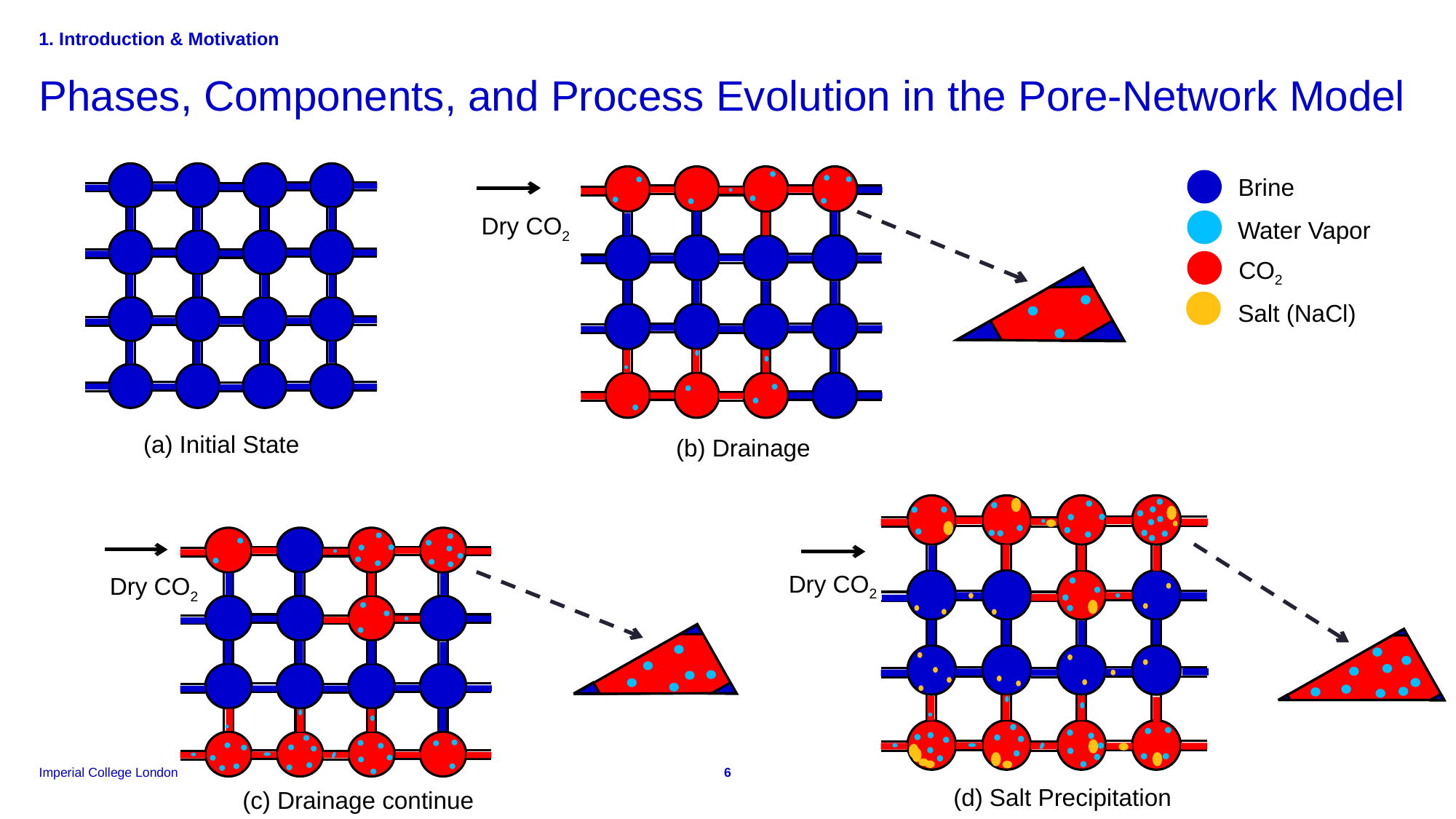

1. Introduction & Motivation
Phases, Components, and Process Evolution in the Pore-Network Model

Dry CO2

Brine

Water Vapor

CO2

Salt (NaCl)
(a) Initial State
(b) Drainage

Dry CO2

Dry CO2

6
(d) Salt Precipitation
(c) Drainage continue